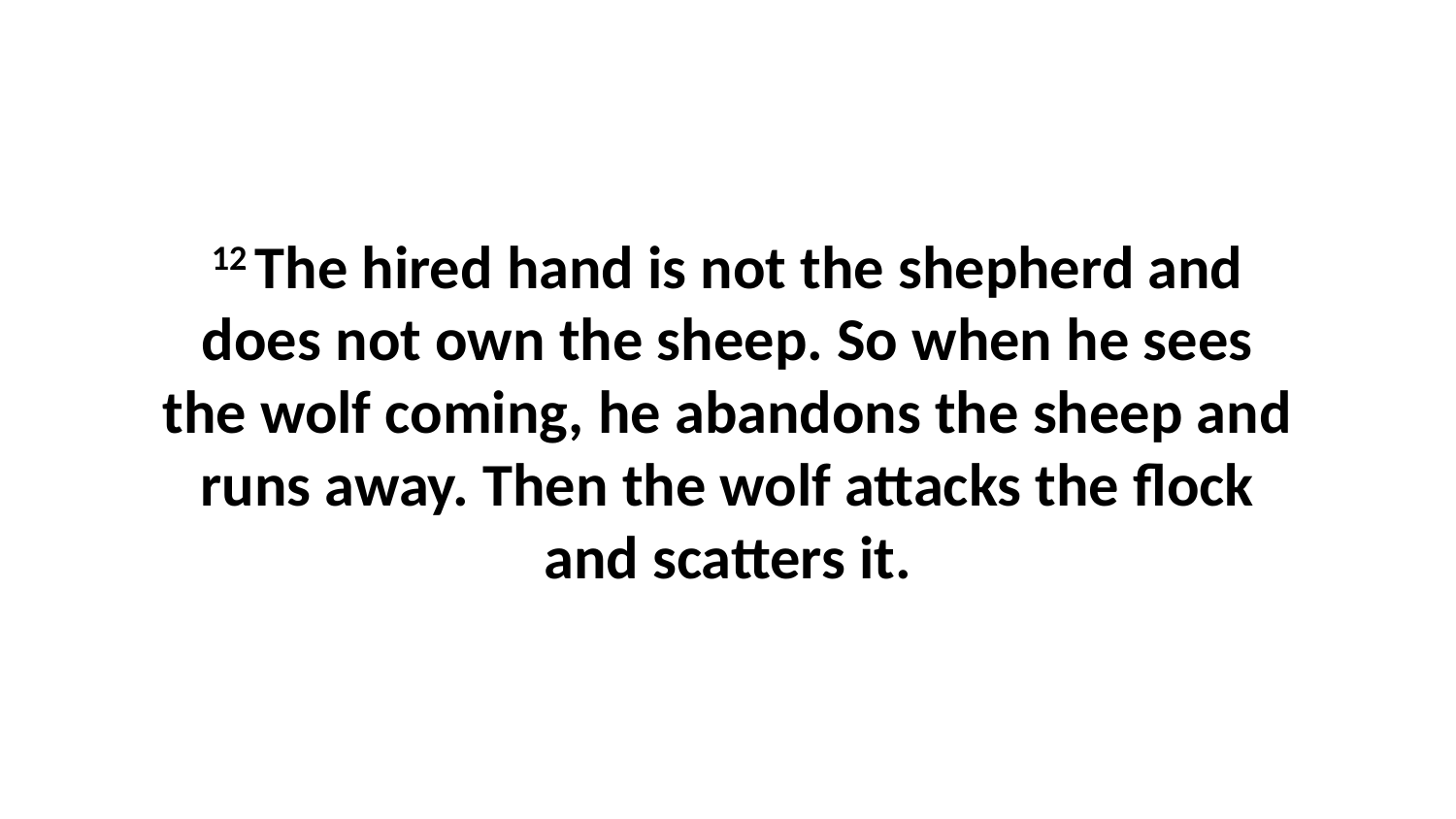

12 The hired hand is not the shepherd and does not own the sheep. So when he sees the wolf coming, he abandons the sheep and runs away. Then the wolf attacks the flock and scatters it.